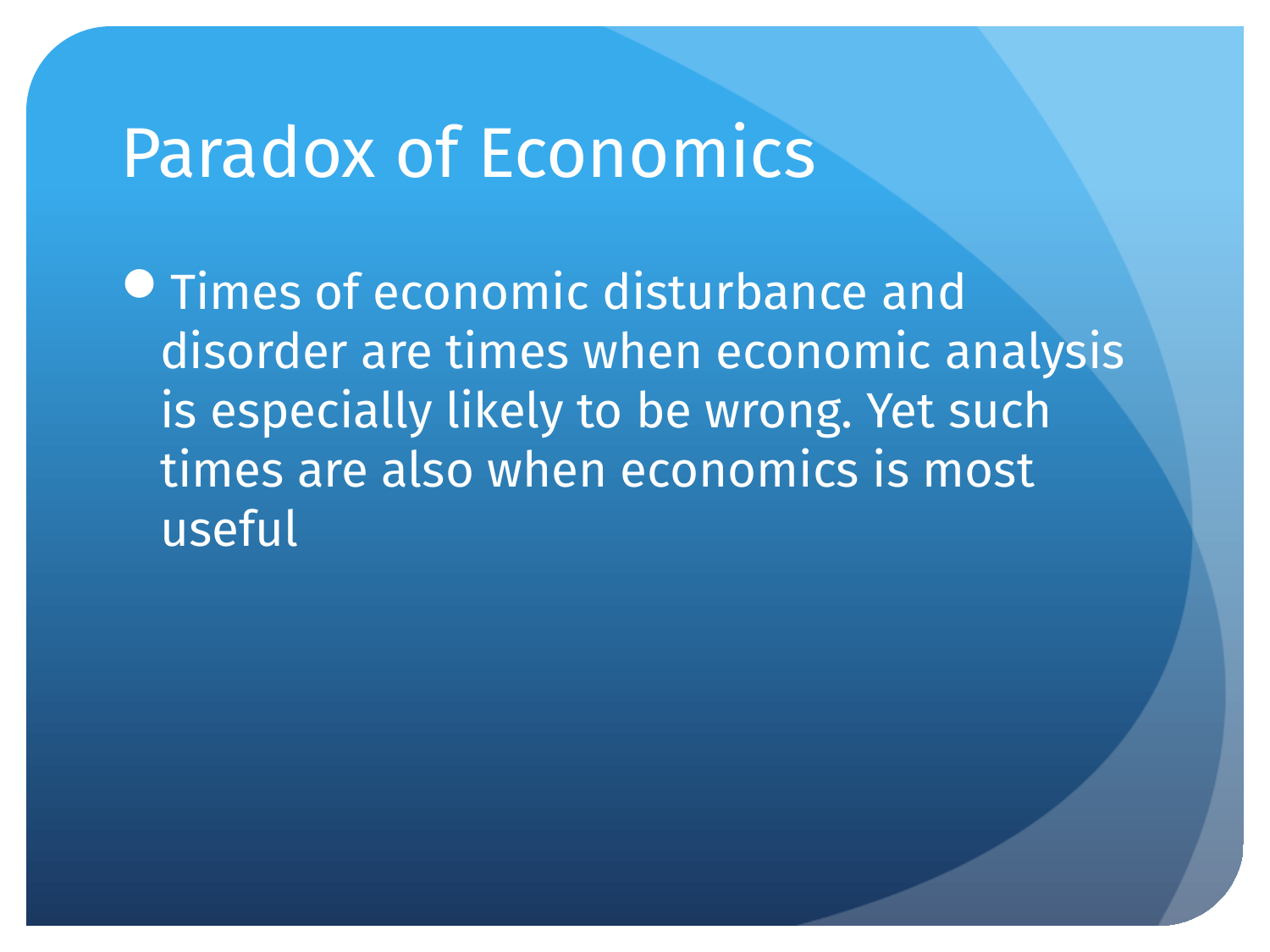

# Paradox of Economics
Times of economic disturbance and disorder are times when economic analysis is especially likely to be wrong. Yet such times are also when economics is most useful